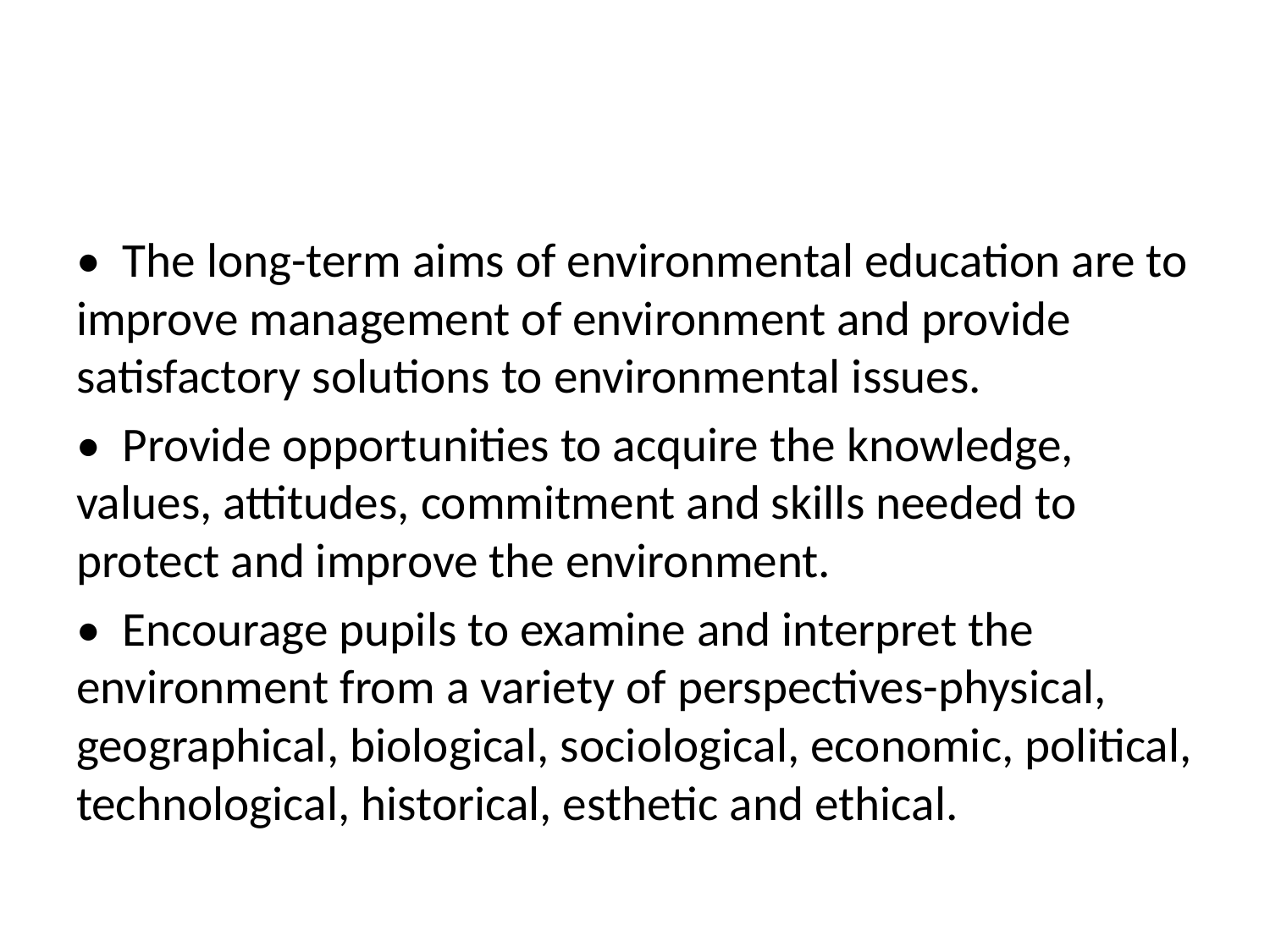

#
•  The long-term aims of environmental education are to improve management of environment and provide satisfactory solutions to environmental issues.
•  Provide opportunities to acquire the knowledge, values, attitudes, commitment and skills needed to protect and improve the environment.
•  Encourage pupils to examine and interpret the environment from a variety of perspectives-physical, geographical, biological, sociological, economic, political, technological, historical, esthetic and ethical.